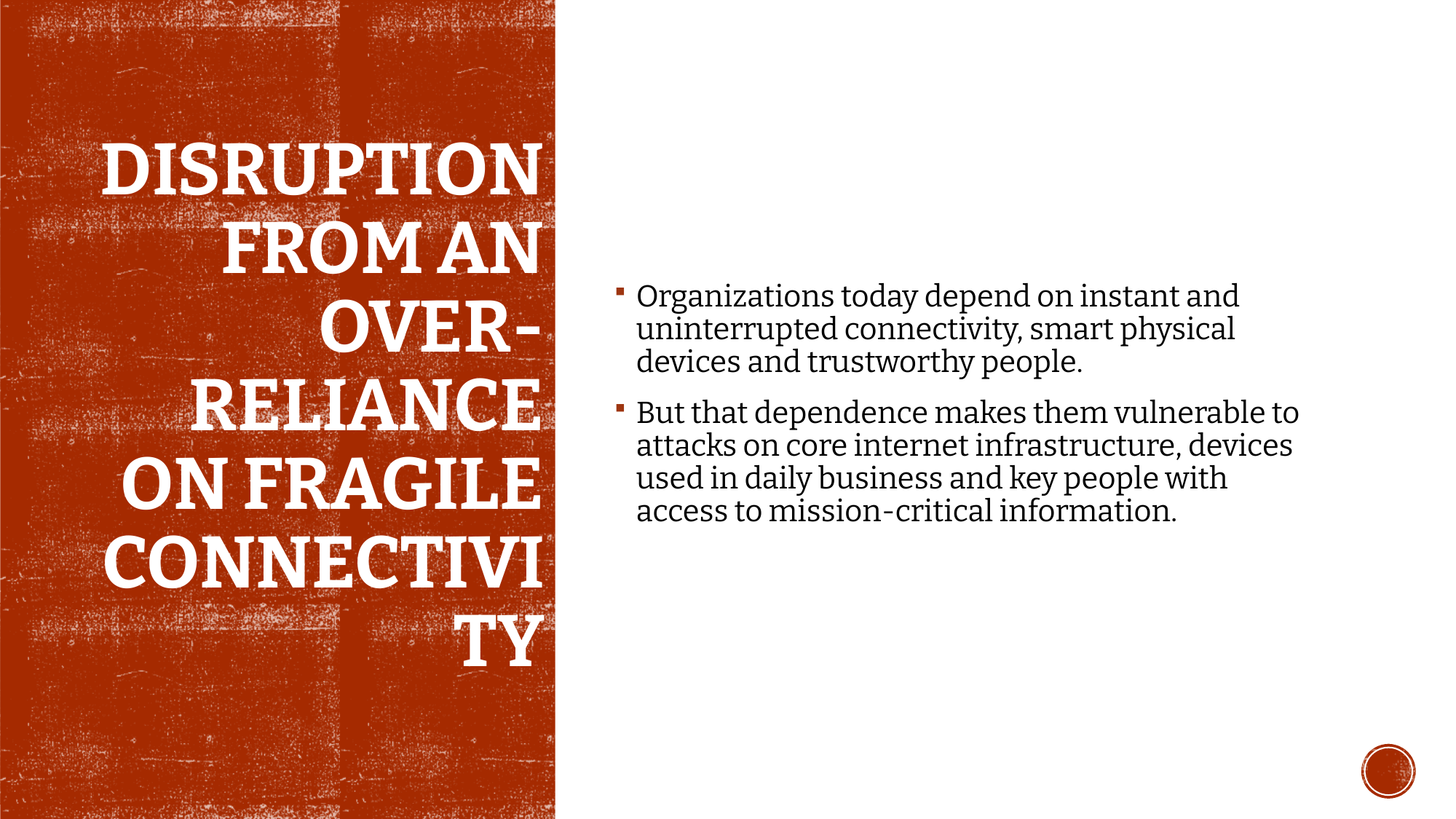

Organizations today depend on instant and uninterrupted connectivity, smart physical devices and trustworthy people.
But that dependence makes them vulnerable to attacks on core internet infrastructure, devices used in daily business and key people with access to mission-critical information.
# Disruption from an over-reliance on fragile connectivity